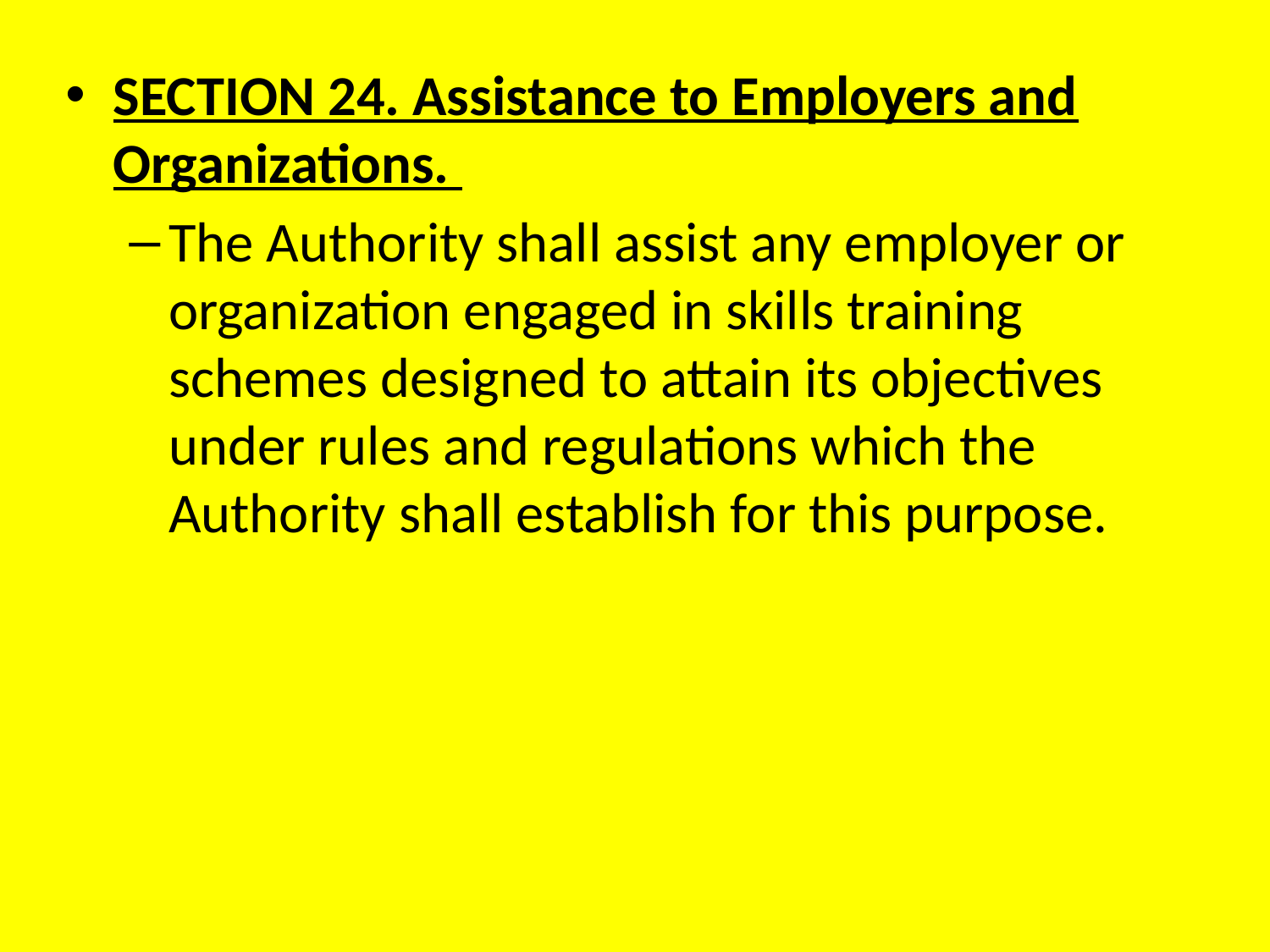

SECTION 24. Assistance to Employers and Organizations.
The Authority shall assist any employer or organization engaged in skills training schemes designed to attain its objectives under rules and regulations which the Authority shall establish for this purpose.